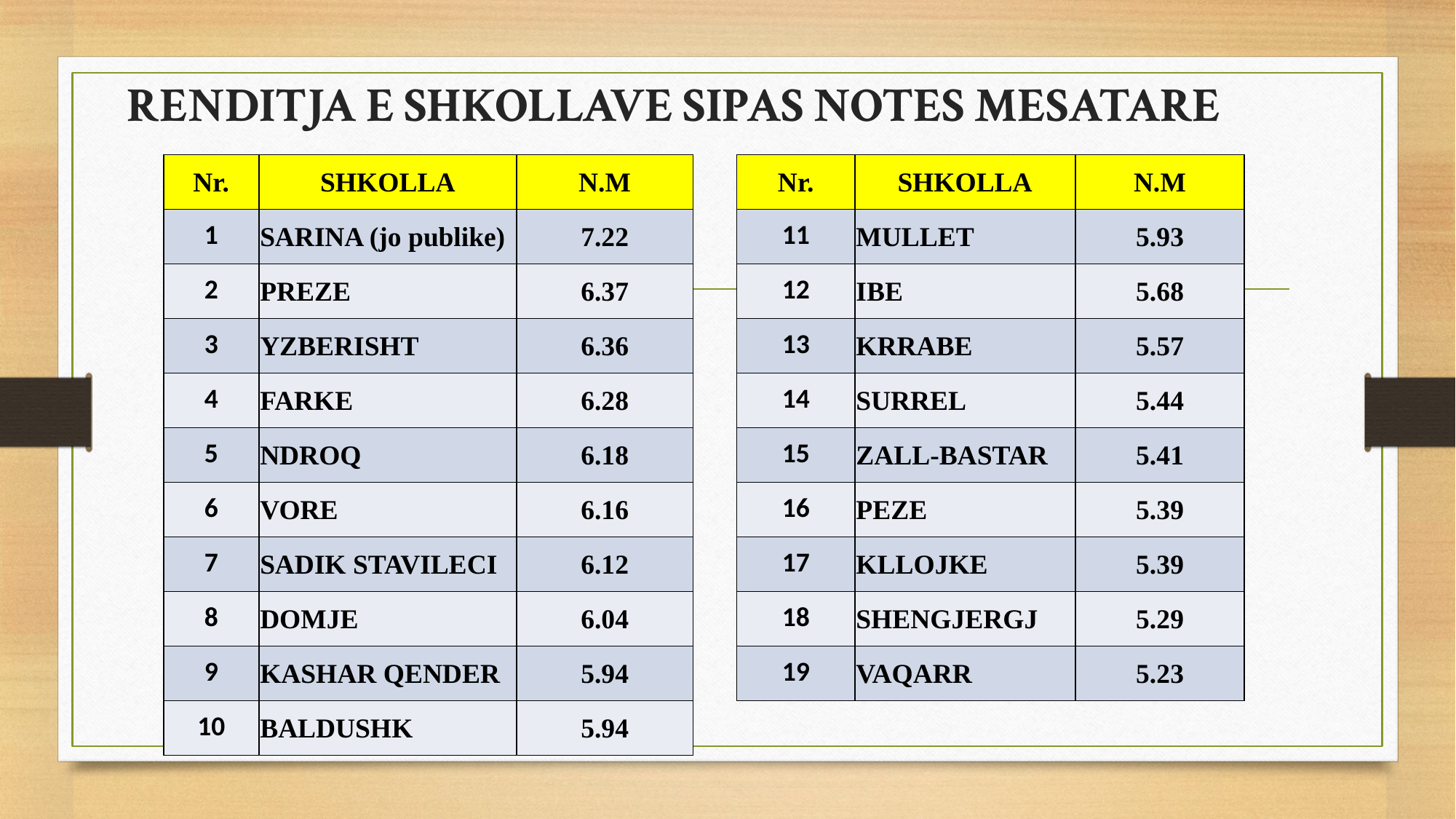

# RENDITJA E SHKOLLAVE SIPAS NOTES MESATARE
| Nr. | SHKOLLA | N.M |
| --- | --- | --- |
| 1 | SARINA (jo publike) | 7.22 |
| 2 | PREZE | 6.37 |
| 3 | YZBERISHT | 6.36 |
| 4 | FARKE | 6.28 |
| 5 | NDROQ | 6.18 |
| 6 | VORE | 6.16 |
| 7 | SADIK STAVILECI | 6.12 |
| 8 | DOMJE | 6.04 |
| 9 | KASHAR QENDER | 5.94 |
| 10 | BALDUSHK | 5.94 |
| Nr. | SHKOLLA | N.M |
| --- | --- | --- |
| 11 | MULLET | 5.93 |
| 12 | IBE | 5.68 |
| 13 | KRRABE | 5.57 |
| 14 | SURREL | 5.44 |
| 15 | ZALL-BASTAR | 5.41 |
| 16 | PEZE | 5.39 |
| 17 | KLLOJKE | 5.39 |
| 18 | SHENGJERGJ | 5.29 |
| 19 | VAQARR | 5.23 |